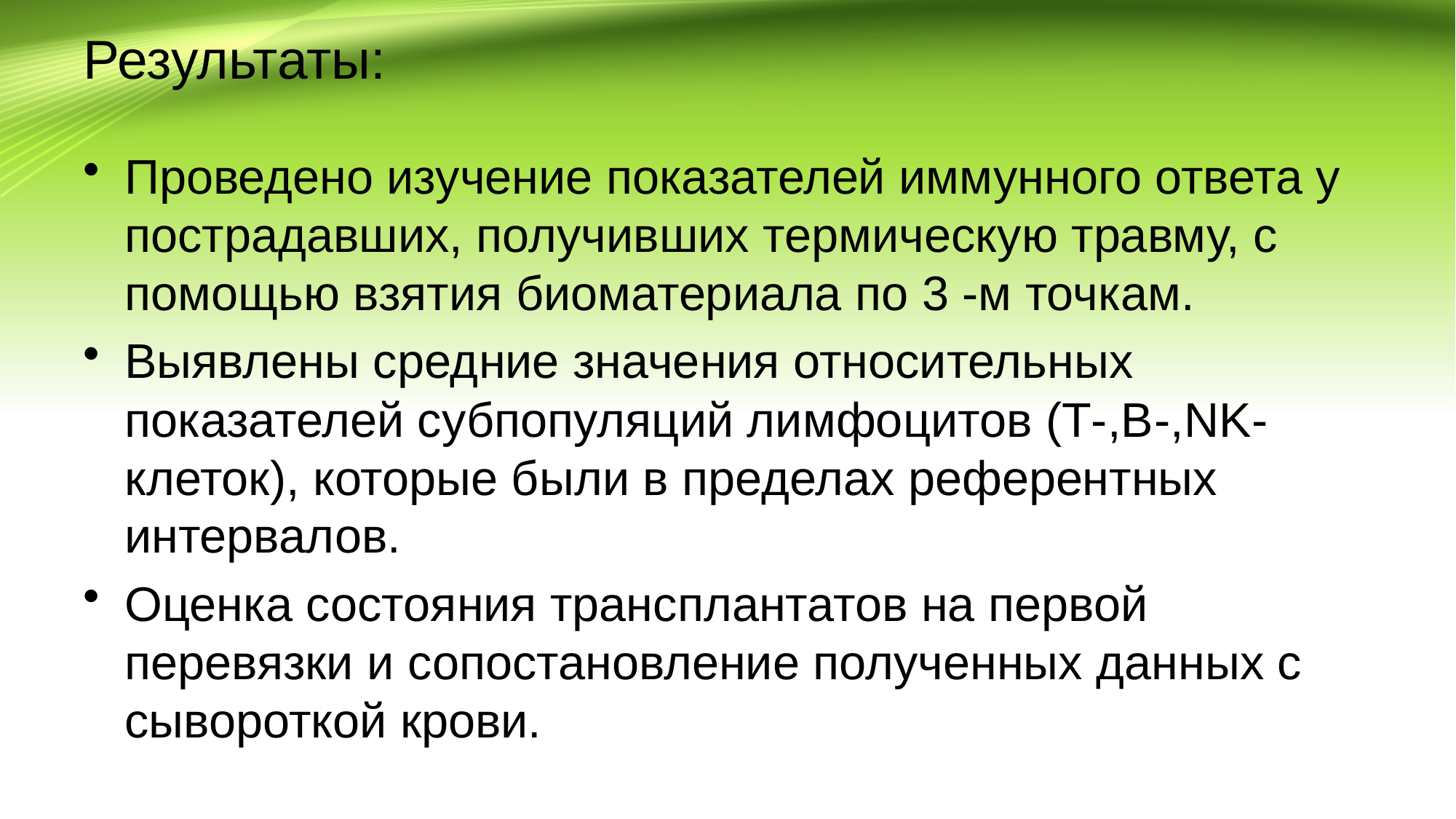

# Результаты:
Проведено изучение показателей иммунного ответа у пострадавших, получивших термическую травму, с помощью взятия биоматериала по 3 -м точкам.
Выявлены средние значения относительных показателей субпопуляций лимфоцитов (Т-,B-,NK-клеток), которые были в пределах референтных интервалов.
Оценка состояния трансплантатов на первой перевязки и сопостановление полученных данных с сывороткой крови.